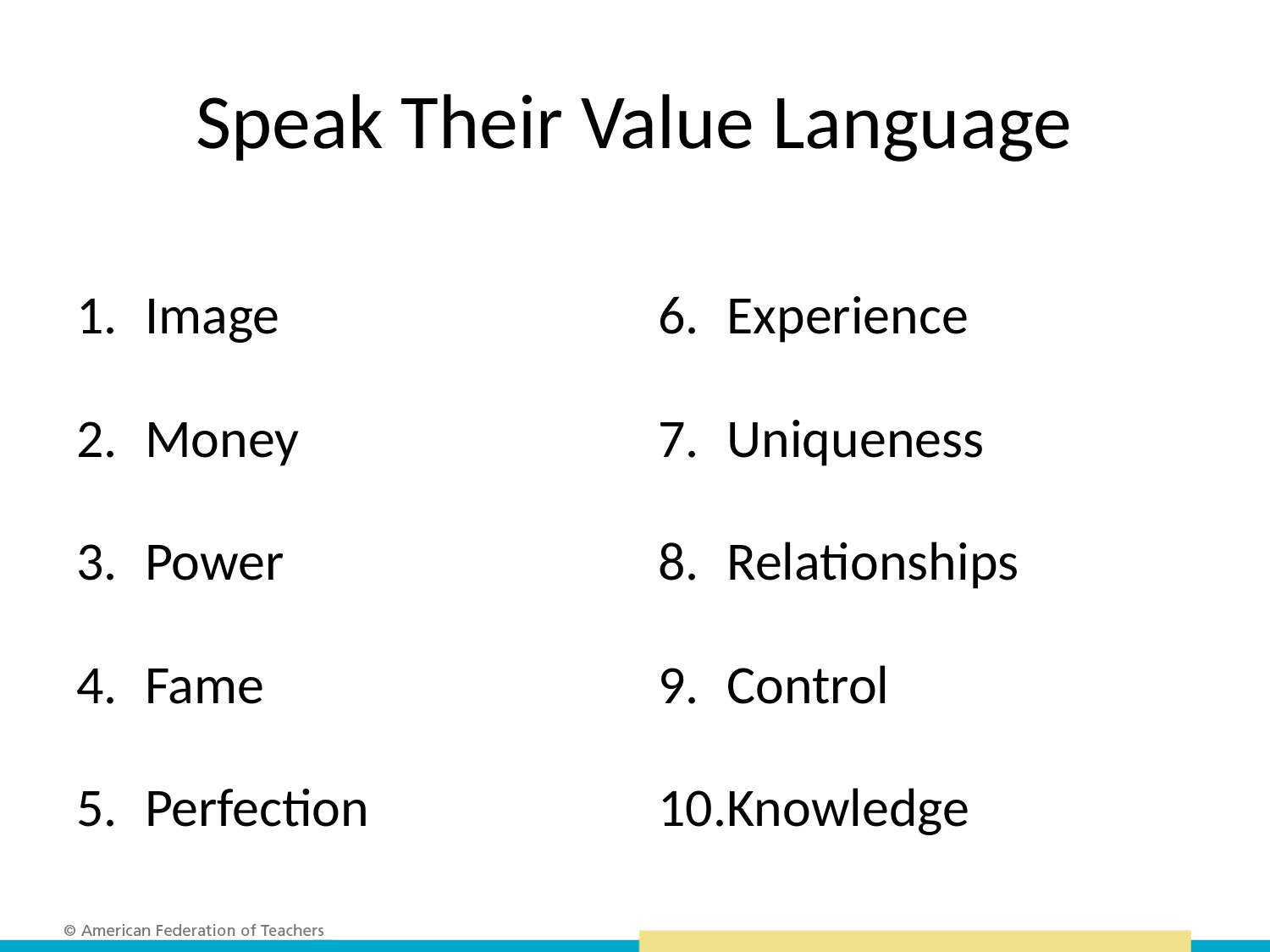

# Speak Their Value Language

Image

Money

Power

Fame

Perfection

Experience

Uniqueness

Relationships

Control

Knowledge